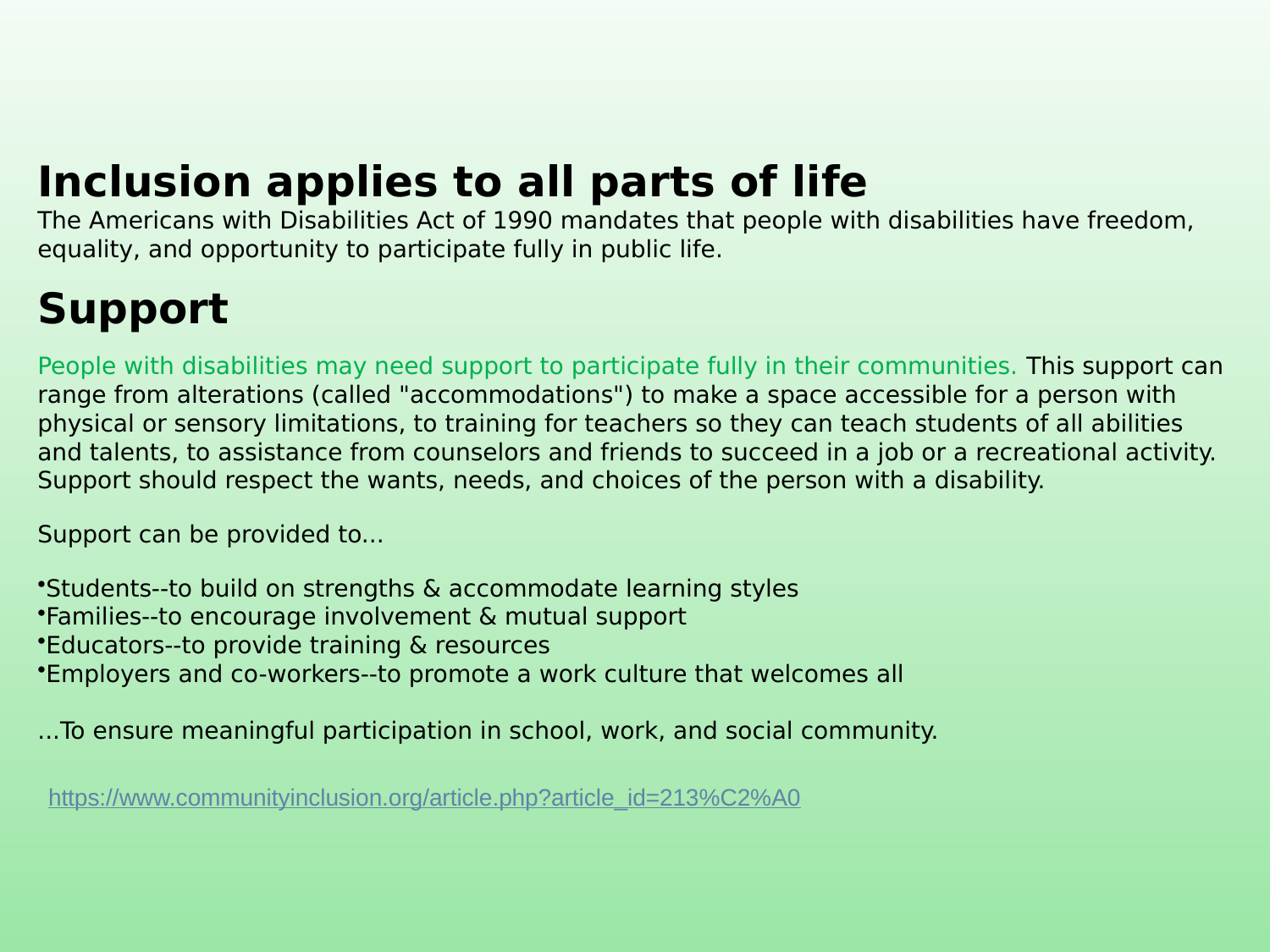

Inclusion applies to all parts of life
The Americans with Disabilities Act of 1990 mandates that people with disabilities have freedom, equality, and opportunity to participate fully in public life.

Support

People with disabilities may need support to participate fully in their communities. This support can range from alterations (called "accommodations") to make a space accessible for a person with physical or sensory limitations, to training for teachers so they can teach students of all abilities and talents, to assistance from counselors and friends to succeed in a job or a recreational activity. Support should respect the wants, needs, and choices of the person with a disability.

Support can be provided to...

Students--to build on strengths & accommodate learning styles
Families--to encourage involvement & mutual support
Educators--to provide training & resources
Employers and co-workers--to promote a work culture that welcomes all

...To ensure meaningful participation in school, work, and social community.
https://www.communityinclusion.org/article.php?article_id=213%C2%A0